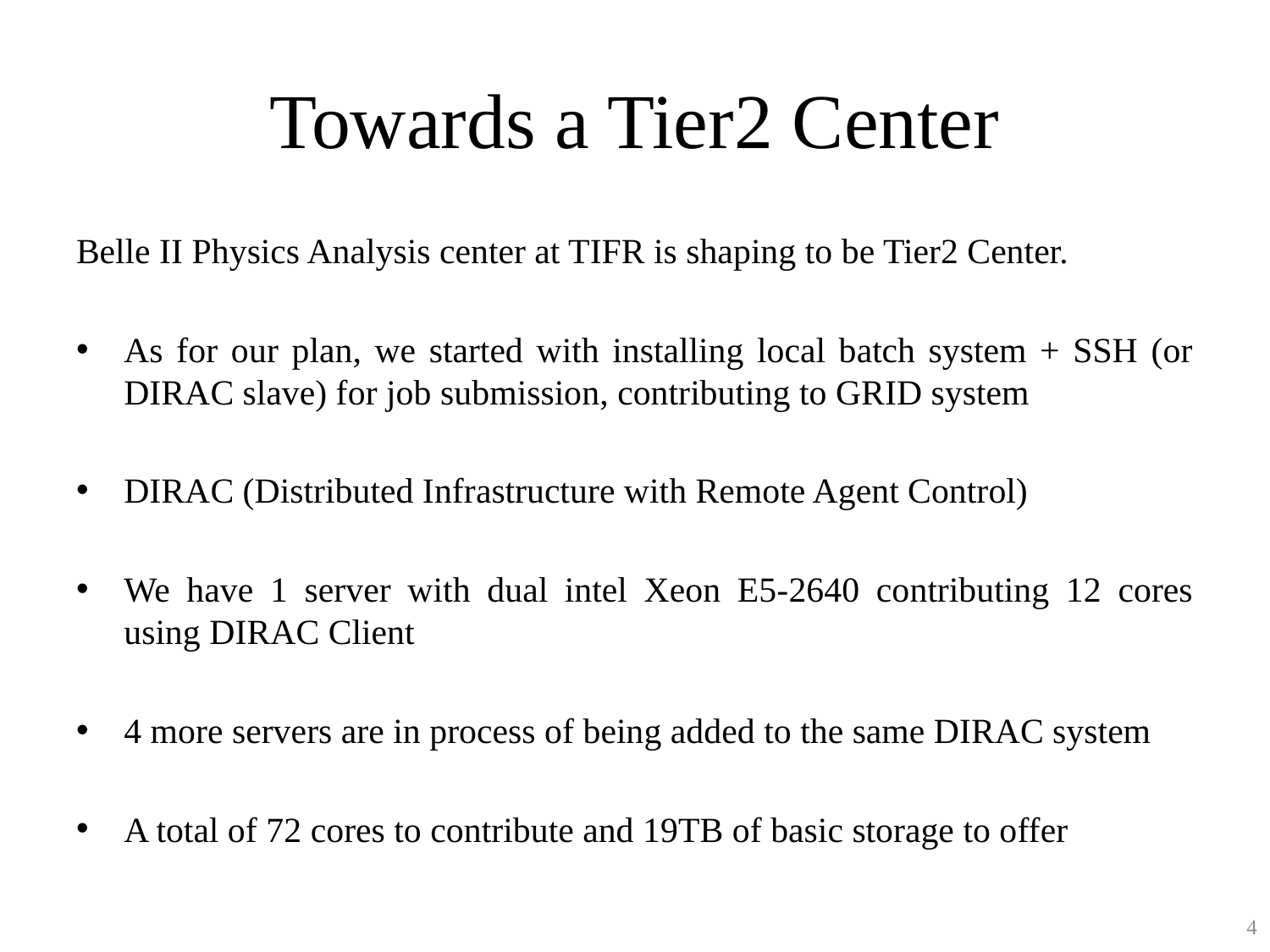

# Towards a Tier2 Center
Belle II Physics Analysis center at TIFR is shaping to be Tier2 Center.

As for our plan, we started with installing local batch system + SSH (or DIRAC slave) for job submission, contributing to GRID system

DIRAC (Distributed Infrastructure with Remote Agent Control)

We have 1 server with dual intel Xeon E5-2640 contributing 12 cores using DIRAC Client

4 more servers are in process of being added to the same DIRAC system

A total of 72 cores to contribute and 19TB of basic storage to offer
4